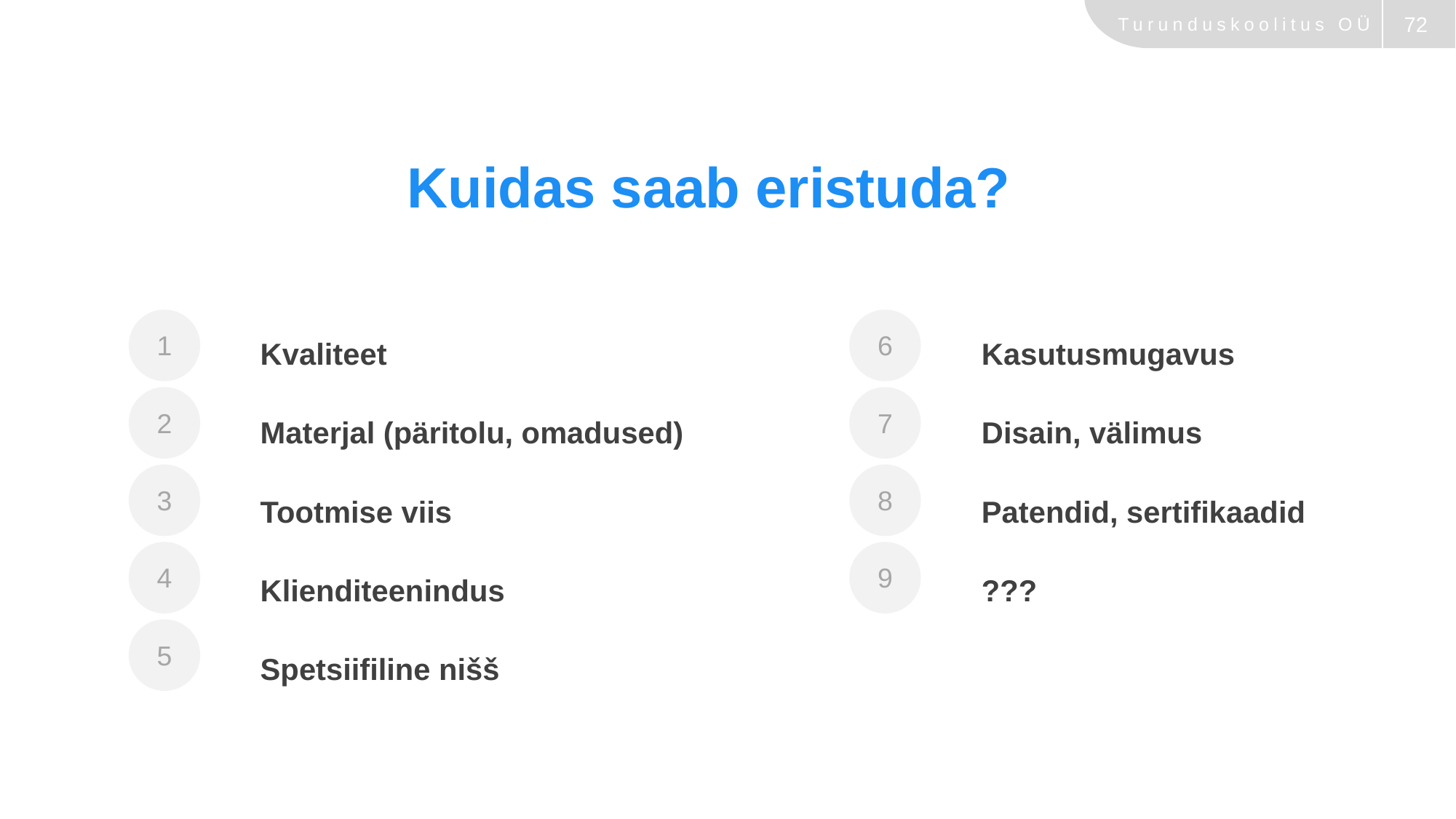

# Kuidas saab eristuda?
Kvaliteet
Materjal (päritolu, omadused)
Tootmise viis
Klienditeenindus
Spetsiifiline nišš
Kasutusmugavus
Disain, välimus
Patendid, sertifikaadid
???

1

6

2

7

3

8

4

9

5